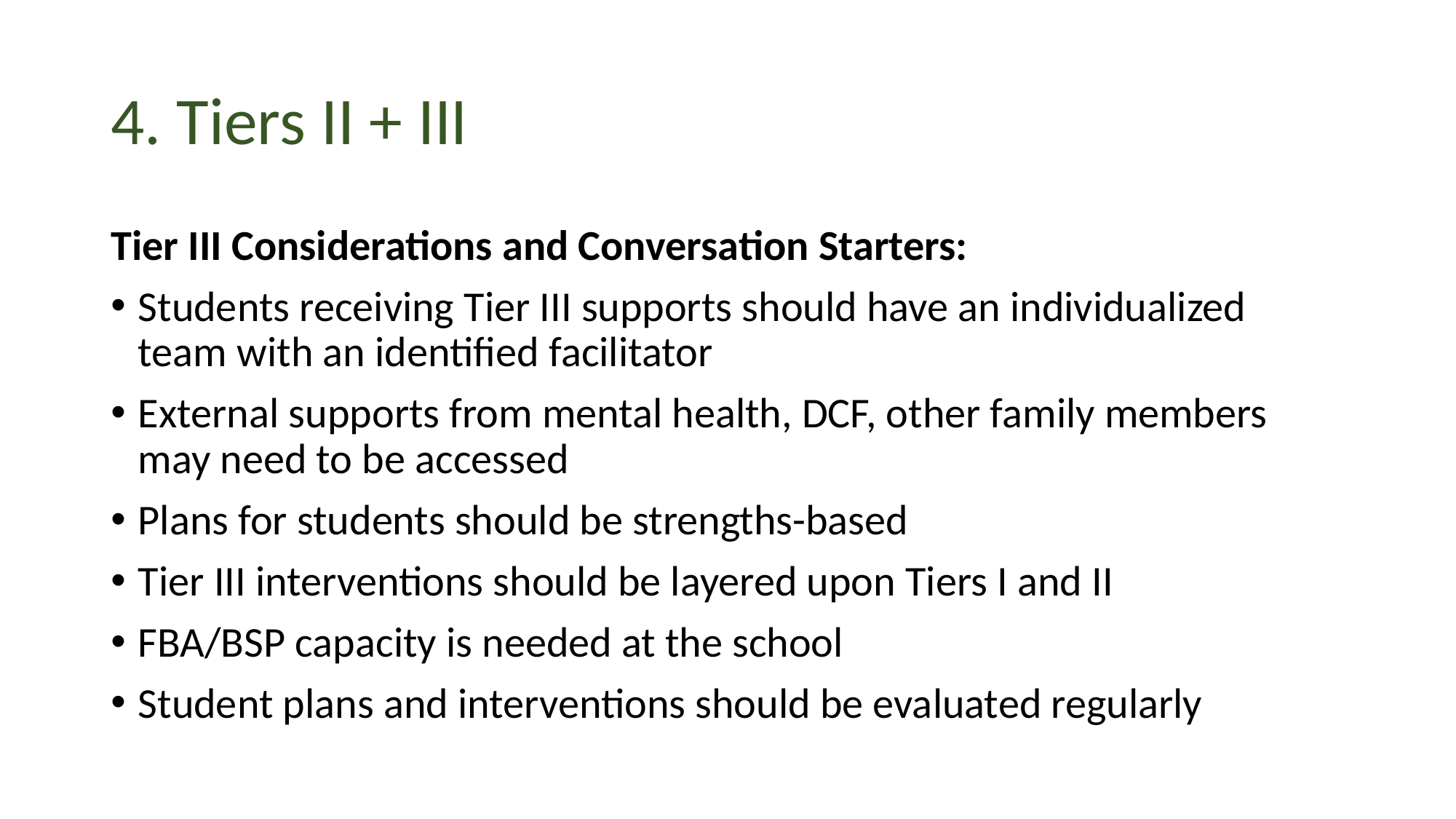

# 4. Tiers II + III
Tier III Considerations and Conversation Starters:
Students receiving Tier III supports should have an individualized team with an identified facilitator
External supports from mental health, DCF, other family members may need to be accessed
Plans for students should be strengths-based
Tier III interventions should be layered upon Tiers I and II
FBA/BSP capacity is needed at the school
Student plans and interventions should be evaluated regularly